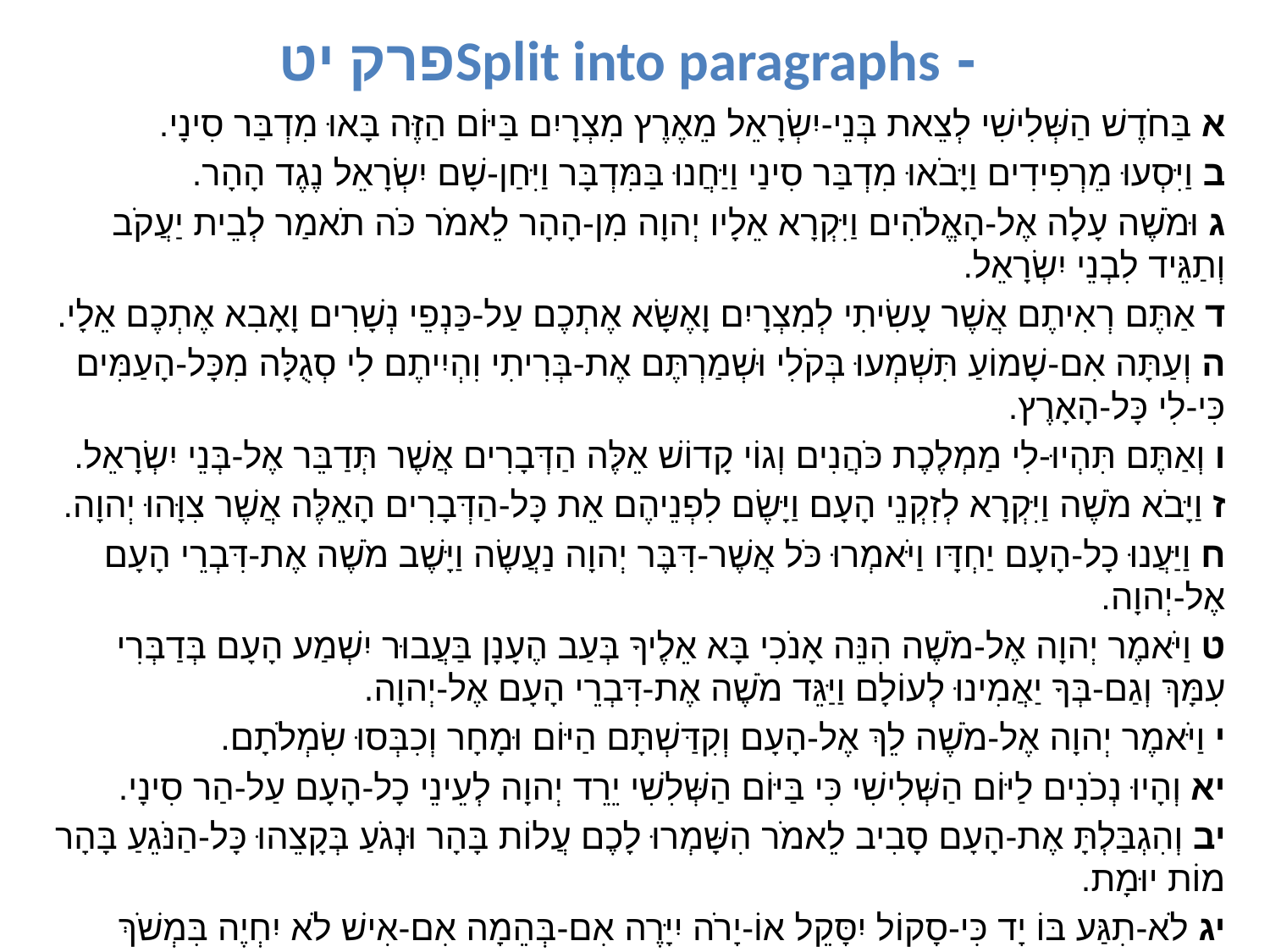

# - Split into paragraphsפרק יט
א בַּחֹדֶשׁ הַשְּׁלִישִׁי לְצֵאת בְּנֵי-יִשְׂרָאֵל מֵאֶרֶץ מִצְרָיִם בַּיּוֹם הַזֶּה בָּאוּ מִדְבַּר סִינָי.
ב וַיִּסְעוּ מֵרְפִידִים וַיָּבֹאוּ מִדְבַּר סִינַי וַיַּחֲנוּ בַּמִּדְבָּר וַיִּחַן-שָׁם יִשְׂרָאֵל נֶגֶד הָהָר.
ג וּמֹשֶׁה עָלָה אֶל-הָאֱלֹהִים וַיִּקְרָא אֵלָיו יְהוָה מִן-הָהָר לֵאמֹר כֹּה תֹאמַר לְבֵית יַעֲקֹב וְתַגֵּיד לִבְנֵי יִשְׂרָאֵל.
ד אַתֶּם רְאִיתֶם אֲשֶׁר עָשִׂיתִי לְמִצְרָיִם וָאֶשָּׂא אֶתְכֶם עַל-כַּנְפֵי נְשָׁרִים וָאָבִא אֶתְכֶם אֵלָי.
ה וְעַתָּה אִם-שָׁמוֹעַ תִּשְׁמְעוּ בְּקֹלִי וּשְׁמַרְתֶּם אֶת-בְּרִיתִי וִהְיִיתֶם לִי סְגֻלָּה מִכָּל-הָעַמִּים כִּי-לִי כָּל-הָאָרֶץ.
ו וְאַתֶּם תִּהְיוּ-לִי מַמְלֶכֶת כֹּהֲנִים וְגוֹי קָדוֹשׁ אֵלֶּה הַדְּבָרִים אֲשֶׁר תְּדַבֵּר אֶל-בְּנֵי יִשְׂרָאֵל.
ז וַיָּבֹא מֹשֶׁה וַיִּקְרָא לְזִקְנֵי הָעָם וַיָּשֶׂם לִפְנֵיהֶם אֵת כָּל-הַדְּבָרִים הָאֵלֶּה אֲשֶׁר צִוָּהוּ יְהוָה.
ח וַיַּעֲנוּ כָל-הָעָם יַחְדָּו וַיֹּאמְרוּ כֹּל אֲשֶׁר-דִּבֶּר יְהוָה נַעֲשֶׂה וַיָּשֶׁב מֹשֶׁה אֶת-דִּבְרֵי הָעָם אֶל-יְהוָה.
ט וַיֹּאמֶר יְהוָה אֶל-מֹשֶׁה הִנֵּה אָנֹכִי בָּא אֵלֶיךָ בְּעַב הֶעָנָן בַּעֲבוּר יִשְׁמַע הָעָם בְּדַבְּרִי עִמָּךְ וְגַם-בְּךָ יַאֲמִינוּ לְעוֹלָם וַיַּגֵּד מֹשֶׁה אֶת-דִּבְרֵי הָעָם אֶל-יְהוָה.
י וַיֹּאמֶר יְהוָה אֶל-מֹשֶׁה לֵךְ אֶל-הָעָם וְקִדַּשְׁתָּם הַיּוֹם וּמָחָר וְכִבְּסוּ שִׂמְלֹתָם.
יא וְהָיוּ נְכֹנִים לַיּוֹם הַשְּׁלִישִׁי כִּי בַּיּוֹם הַשְּׁלִשִׁי יֵרֵד יְהוָה לְעֵינֵי כָל-הָעָם עַל-הַר סִינָי.
יב וְהִגְבַּלְתָּ אֶת-הָעָם סָבִיב לֵאמֹר הִשָּׁמְרוּ לָכֶם עֲלוֹת בָּהָר וּנְגֹעַ בְּקָצֵהוּ כָּל-הַנֹּגֵעַ בָּהָר מוֹת יוּמָת.
יג לֹא-תִגַּע בּוֹ יָד כִּי-סָקוֹל יִסָּקֵל אוֹ-יָרֹה יִיָּרֶה אִם-בְּהֵמָה אִם-אִישׁ לֹא יִחְיֶה בִּמְשֹׁךְ הַיֹּבֵל הֵמָּה יַעֲלוּ בָהָר.